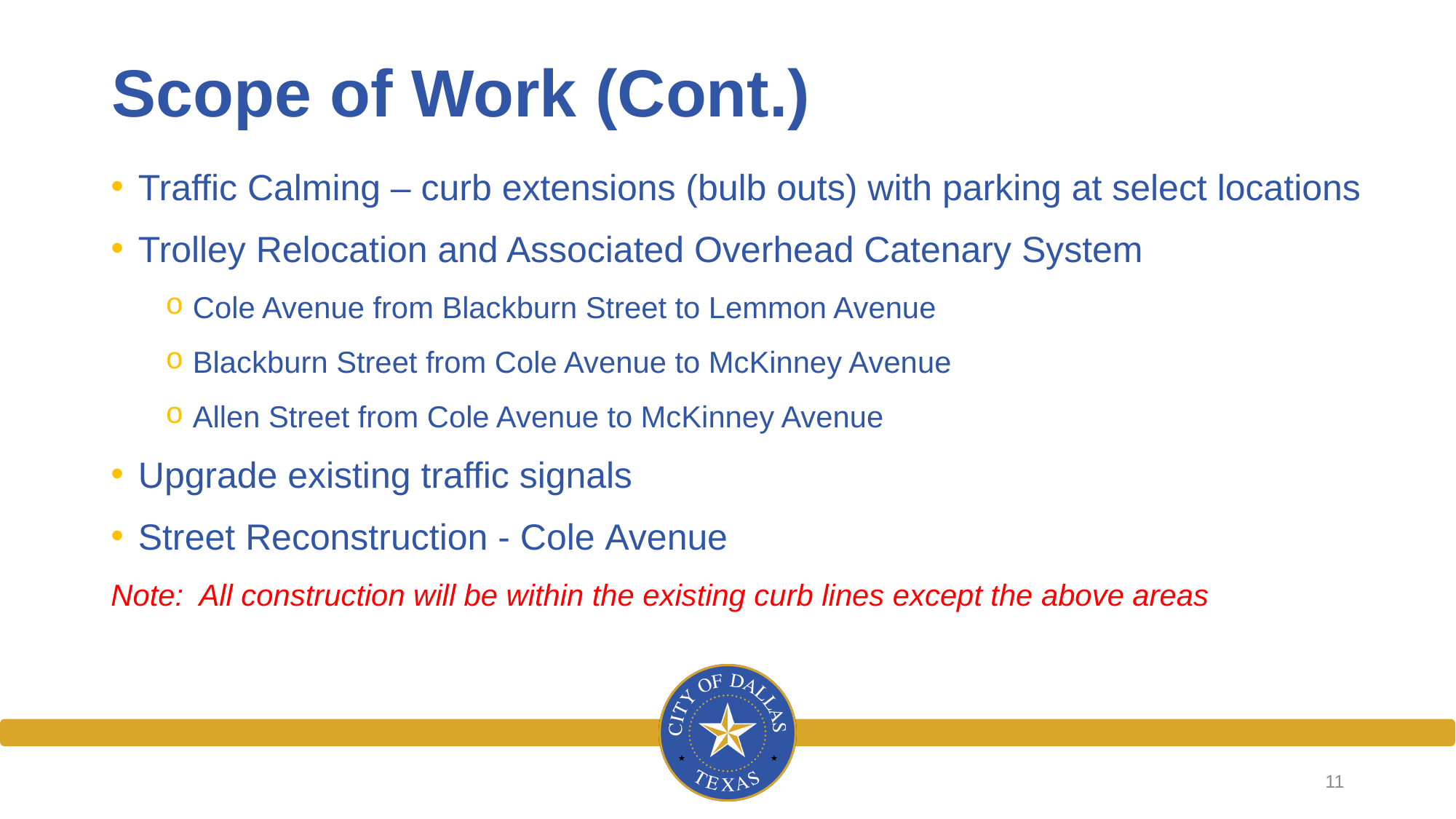

Scope of Work (Cont.)
Traffic Calming – curb extensions (bulb outs) with parking at select locations
Trolley Relocation and Associated Overhead Catenary System
Cole Avenue from Blackburn Street to Lemmon Avenue
Blackburn Street from Cole Avenue to McKinney Avenue
Allen Street from Cole Avenue to McKinney Avenue
Upgrade existing traffic signals
Street Reconstruction - Cole Avenue
Note:  All construction will be within the existing curb lines except the above areas
11